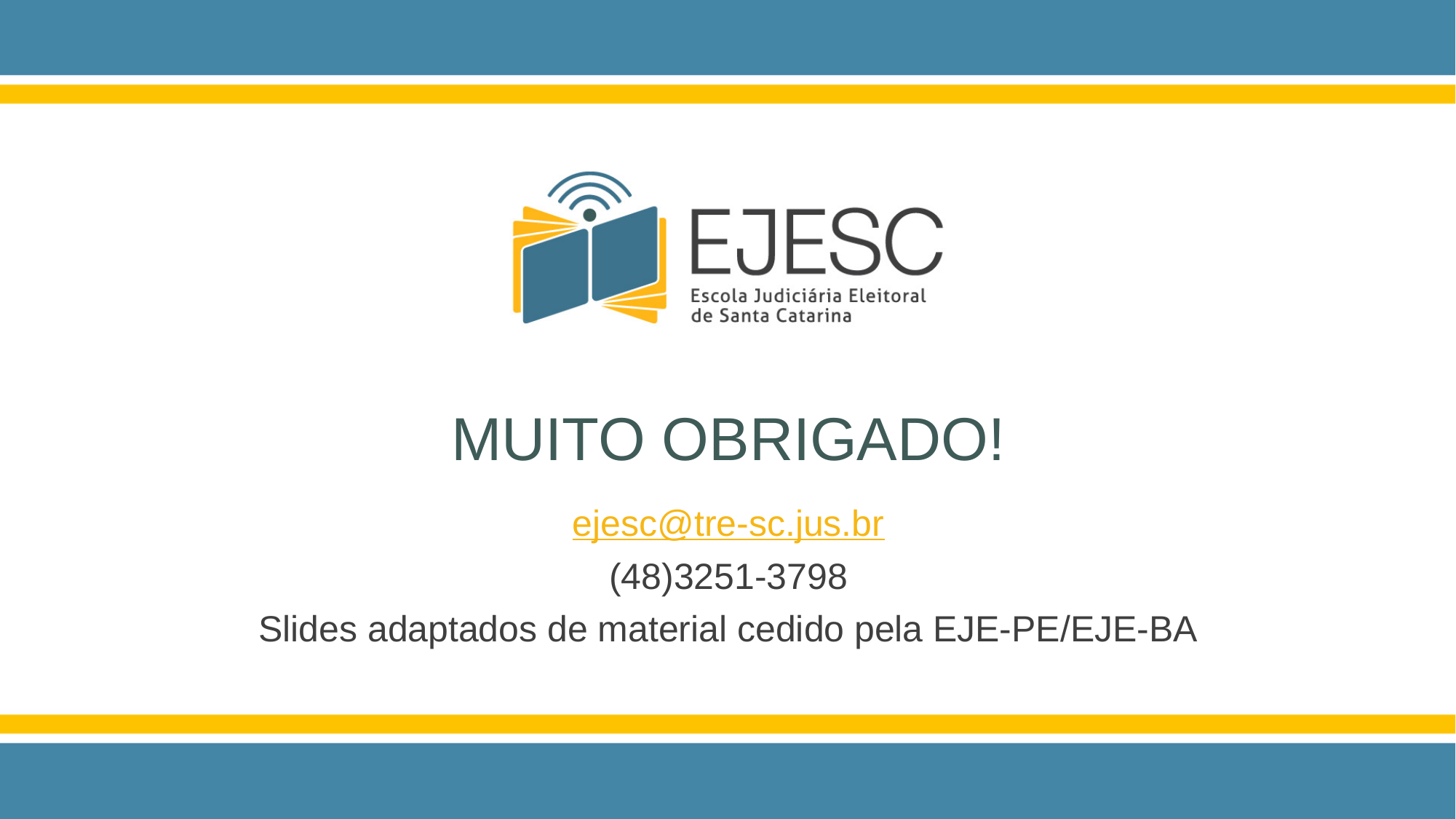

MUITO OBRIGADO!
ejesc@tre-sc.jus.br
(48)3251-3798
Slides adaptados de material cedido pela EJE-PE/EJE-BA